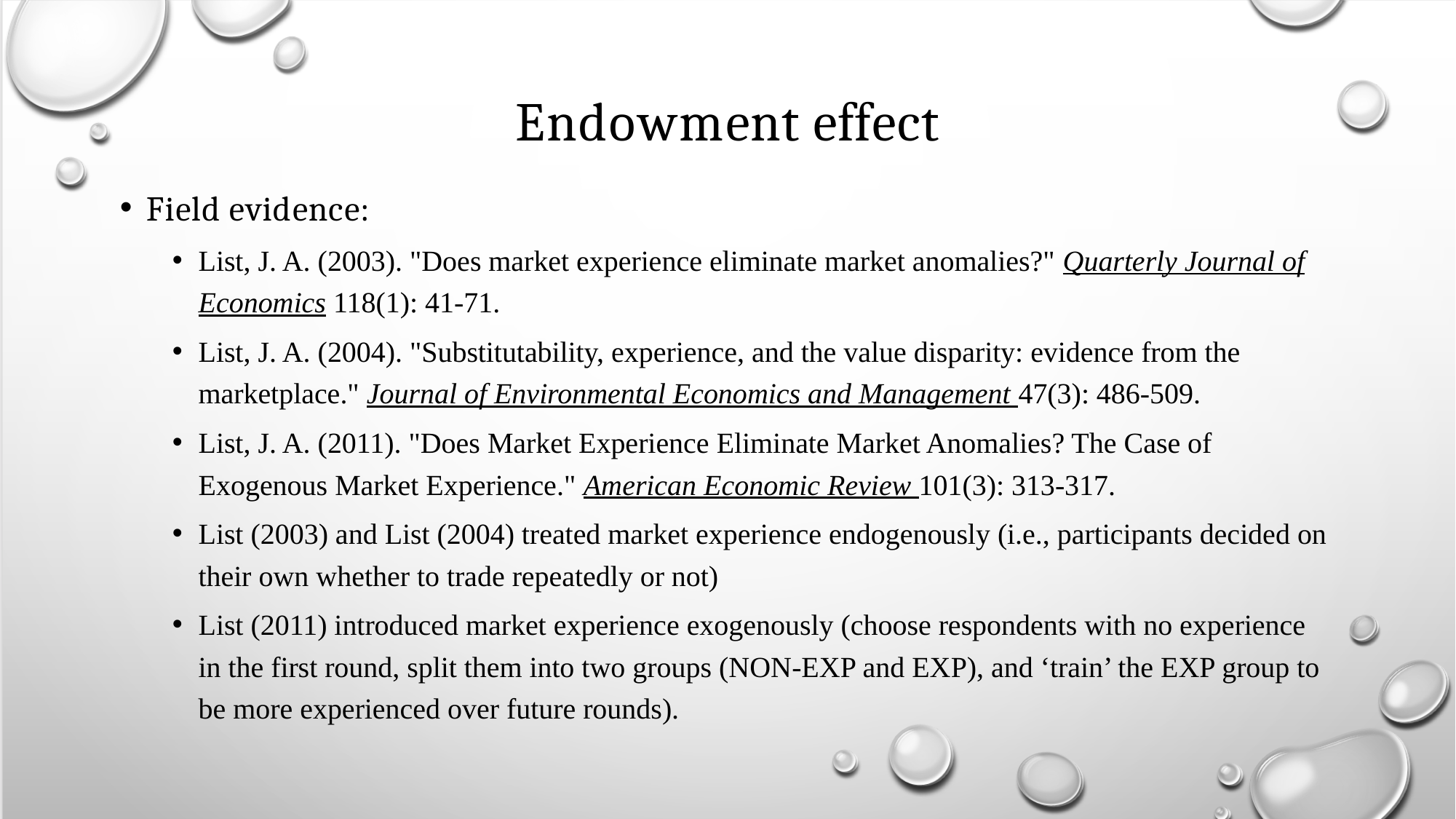

# Endowment effect
Field evidence:
List, J. A. (2003). "Does market experience eliminate market anomalies?" Quarterly Journal of Economics 118(1): 41-71.
List, J. A. (2004). "Substitutability, experience, and the value disparity: evidence from the marketplace." Journal of Environmental Economics and Management 47(3): 486-509.
List, J. A. (2011). "Does Market Experience Eliminate Market Anomalies? The Case of Exogenous Market Experience." American Economic Review 101(3): 313-317.
List (2003) and List (2004) treated market experience endogenously (i.e., participants decided on their own whether to trade repeatedly or not)
List (2011) introduced market experience exogenously (choose respondents with no experience in the first round, split them into two groups (NON-EXP and EXP), and ‘train’ the EXP group to be more experienced over future rounds).